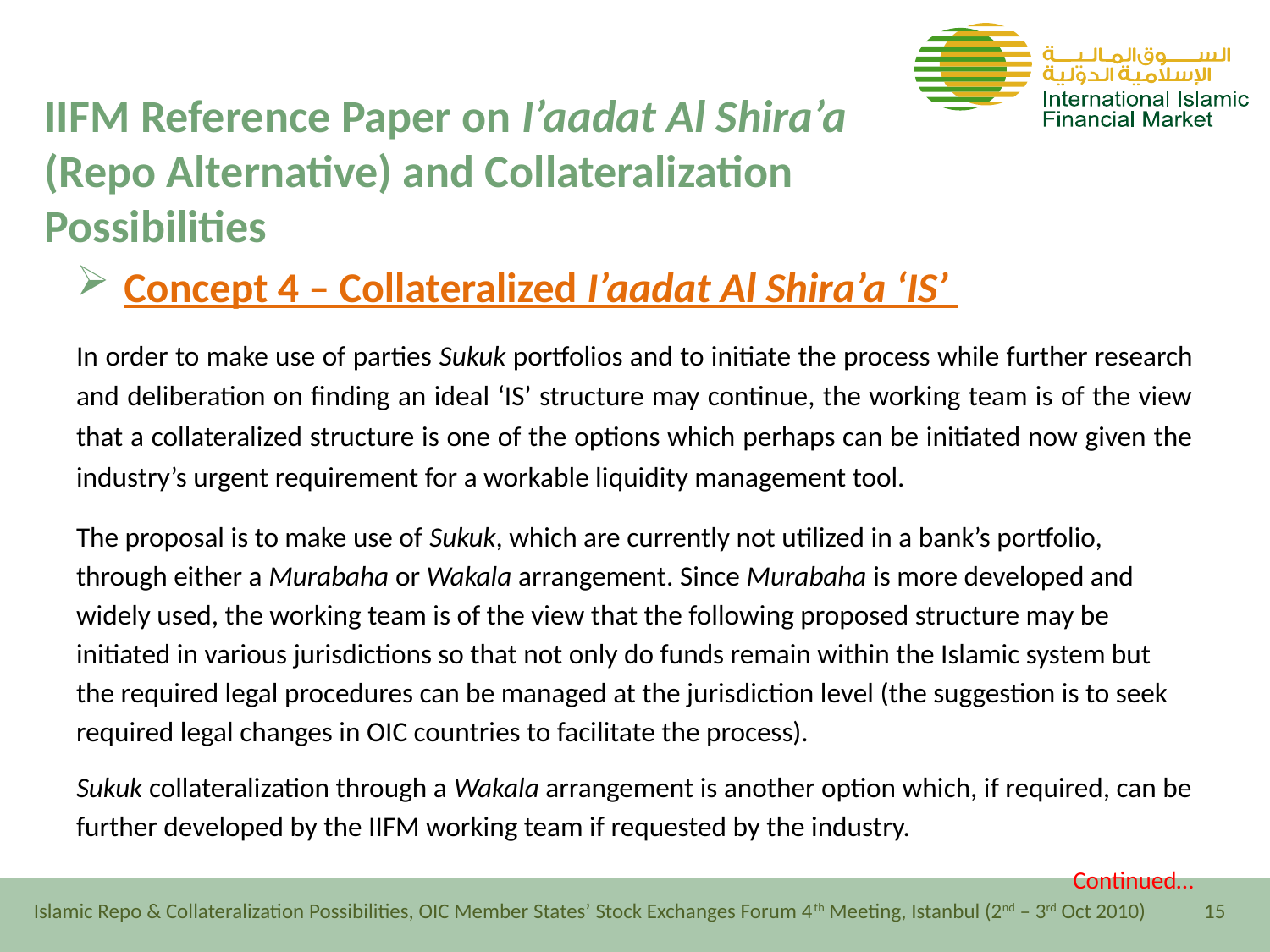

# IIFM Reference Paper on I’aadat Al Shira’a (Repo Alternative) and Collateralization Possibilities
Concept 4 – Collateralized I’aadat Al Shira’a ‘IS’

In order to make use of parties Sukuk portfolios and to initiate the process while further research and deliberation on finding an ideal ‘IS’ structure may continue, the working team is of the view that a collateralized structure is one of the options which perhaps can be initiated now given the industry’s urgent requirement for a workable liquidity management tool.
The proposal is to make use of Sukuk, which are currently not utilized in a bank’s portfolio, through either a Murabaha or Wakala arrangement. Since Murabaha is more developed and widely used, the working team is of the view that the following proposed structure may be initiated in various jurisdictions so that not only do funds remain within the Islamic system but the required legal procedures can be managed at the jurisdiction level (the suggestion is to seek required legal changes in OIC countries to facilitate the process).
Sukuk collateralization through a Wakala arrangement is another option which, if required, can be further developed by the IIFM working team if requested by the industry.
Continued…

Islamic Repo & Collateralization Possibilities, OIC Member States’ Stock Exchanges Forum 4th Meeting, Istanbul (2nd – 3rd Oct 2010)

15